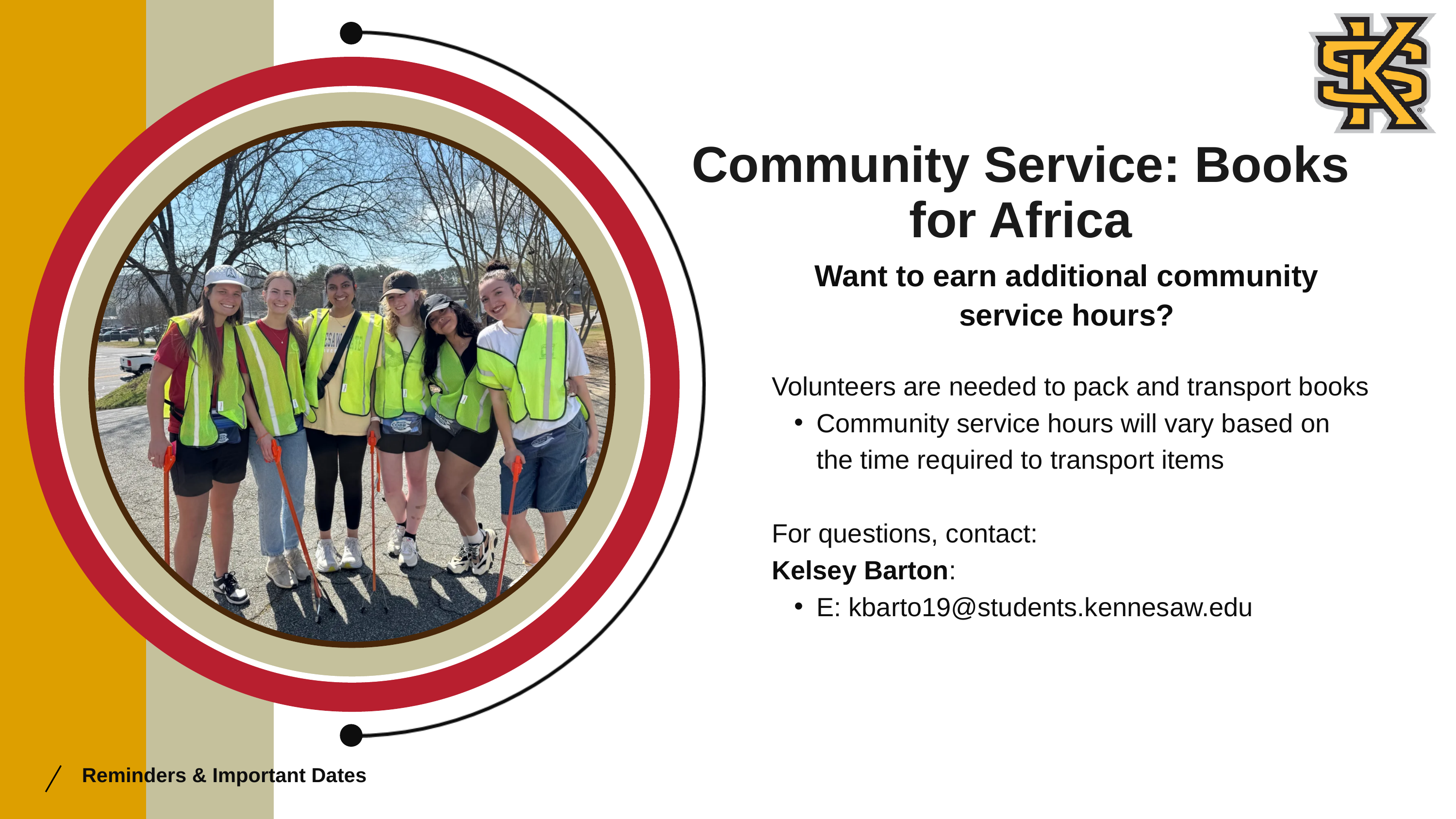

Community Service: Books for Africa
Want to earn additional community service hours?

Volunteers are needed to pack and transport books
Community service hours will vary based on the time required to transport items

For questions, contact:
Kelsey Barton:
E: kbarto19@students.kennesaw.edu

Reminders & Important Dates